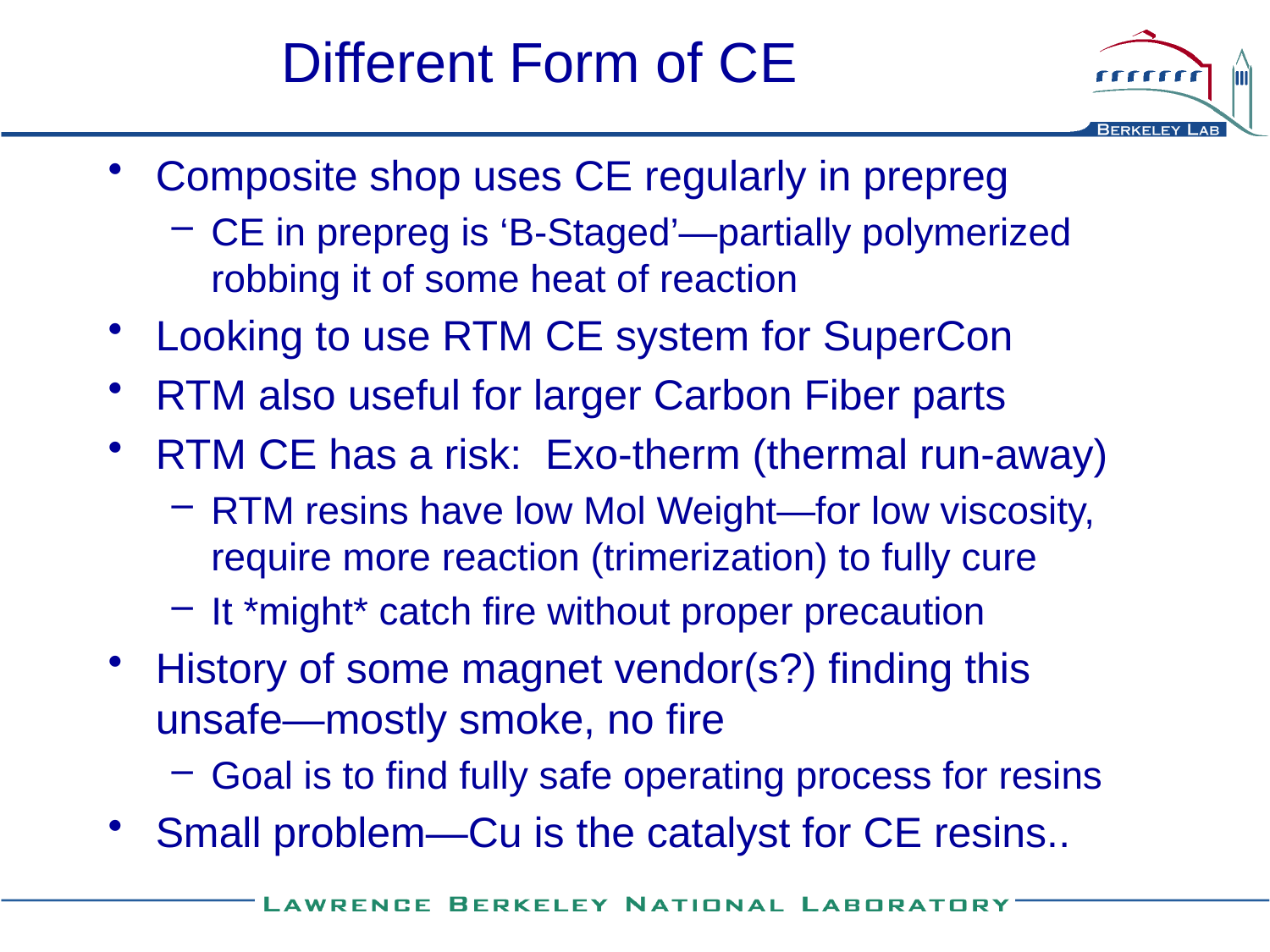

# Different Form of CE
Composite shop uses CE regularly in prepreg
CE in prepreg is ‘B-Staged’—partially polymerized robbing it of some heat of reaction
Looking to use RTM CE system for SuperCon
RTM also useful for larger Carbon Fiber parts
RTM CE has a risk:  Exo-therm (thermal run-away)
RTM resins have low Mol Weight—for low viscosity, require more reaction (trimerization) to fully cure
It *might* catch fire without proper precaution
History of some magnet vendor(s?) finding this unsafe—mostly smoke, no fire
Goal is to find fully safe operating process for resins
Small problem—Cu is the catalyst for CE resins..